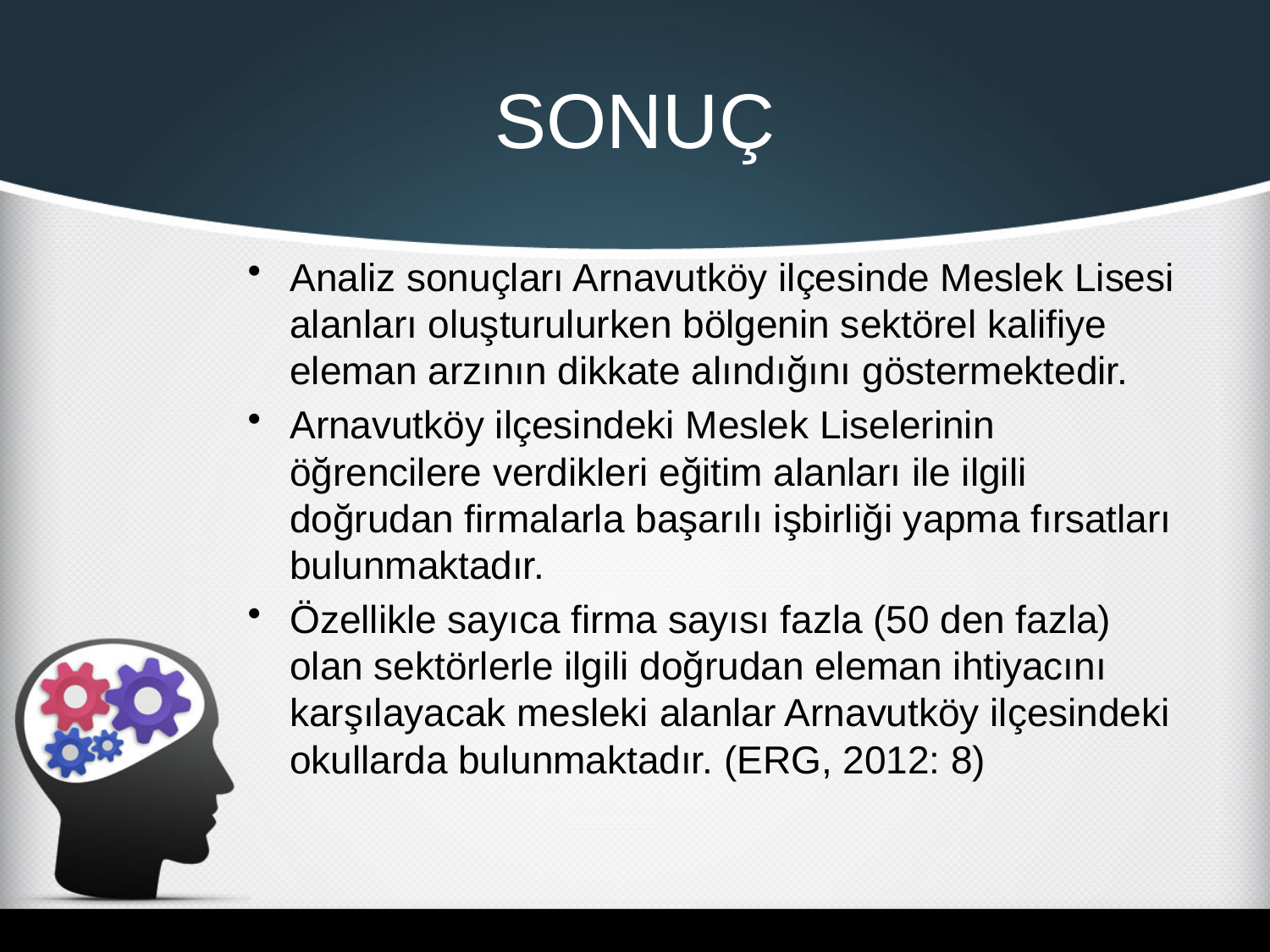

# SONUÇ
Analiz sonuçları Arnavutköy ilçesinde Meslek Lisesi alanları oluşturulurken bölgenin sektörel kalifiye eleman arzının dikkate alındığını göstermektedir.
Arnavutköy ilçesindeki Meslek Liselerinin öğrencilere verdikleri eğitim alanları ile ilgili doğrudan firmalarla başarılı işbirliği yapma fırsatları bulunmaktadır.
Özellikle sayıca firma sayısı fazla (50 den fazla)  olan sektörlerle ilgili doğrudan eleman ihtiyacını karşılayacak mesleki alanlar Arnavutköy ilçesindeki okullarda bulunmaktadır. (ERG, 2012: 8)